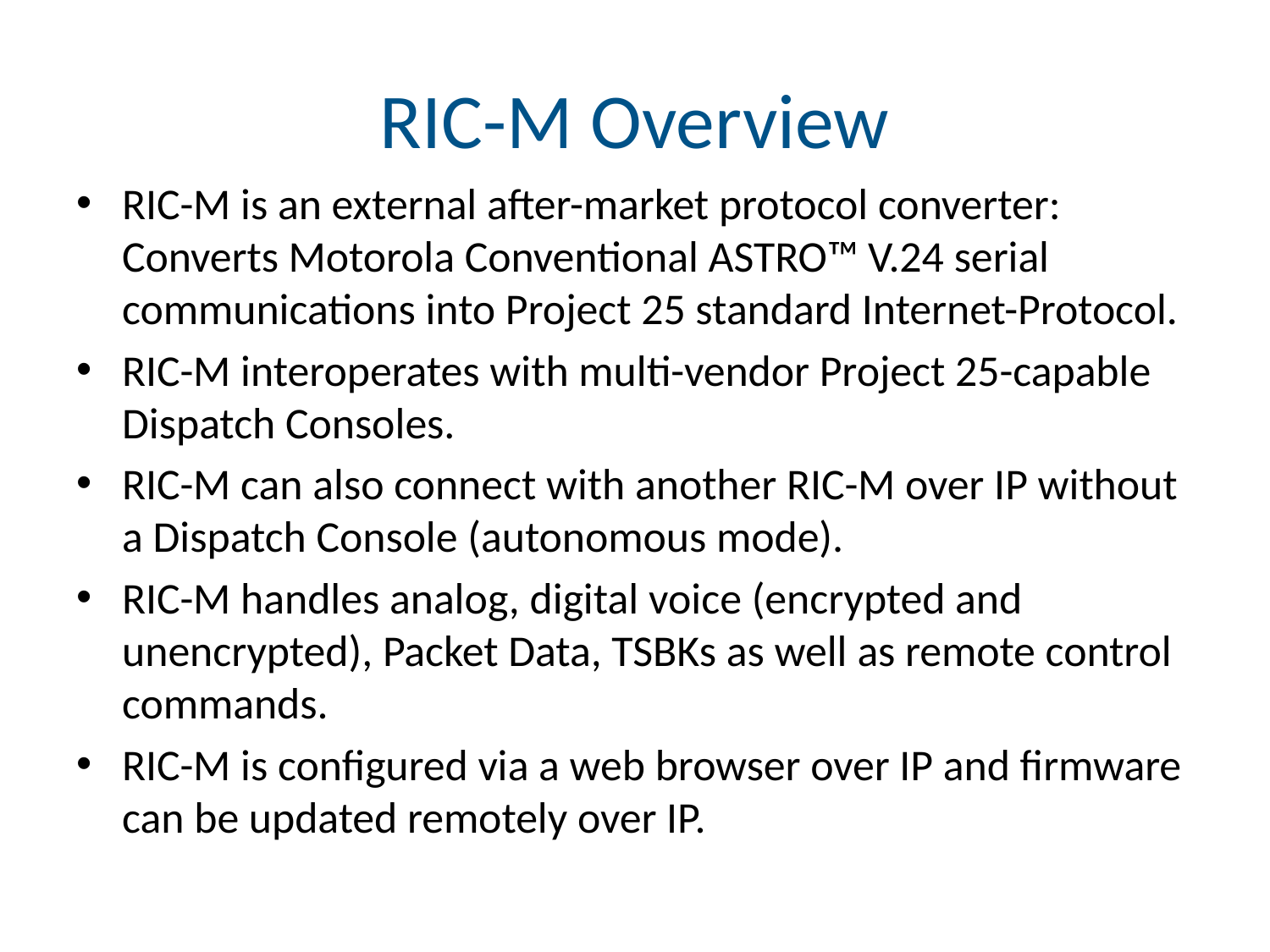

# RIC-M Overview
RIC-M is an external after-market protocol converter:  Converts Motorola Conventional ASTRO™ V.24 serial communications into Project 25 standard Internet-Protocol.
RIC-M interoperates with multi-vendor Project 25-capable Dispatch Consoles.
RIC-M can also connect with another RIC-M over IP without a Dispatch Console (autonomous mode).
RIC-M handles analog, digital voice (encrypted and unencrypted), Packet Data, TSBKs as well as remote control commands.
RIC-M is configured via a web browser over IP and firmware can be updated remotely over IP.